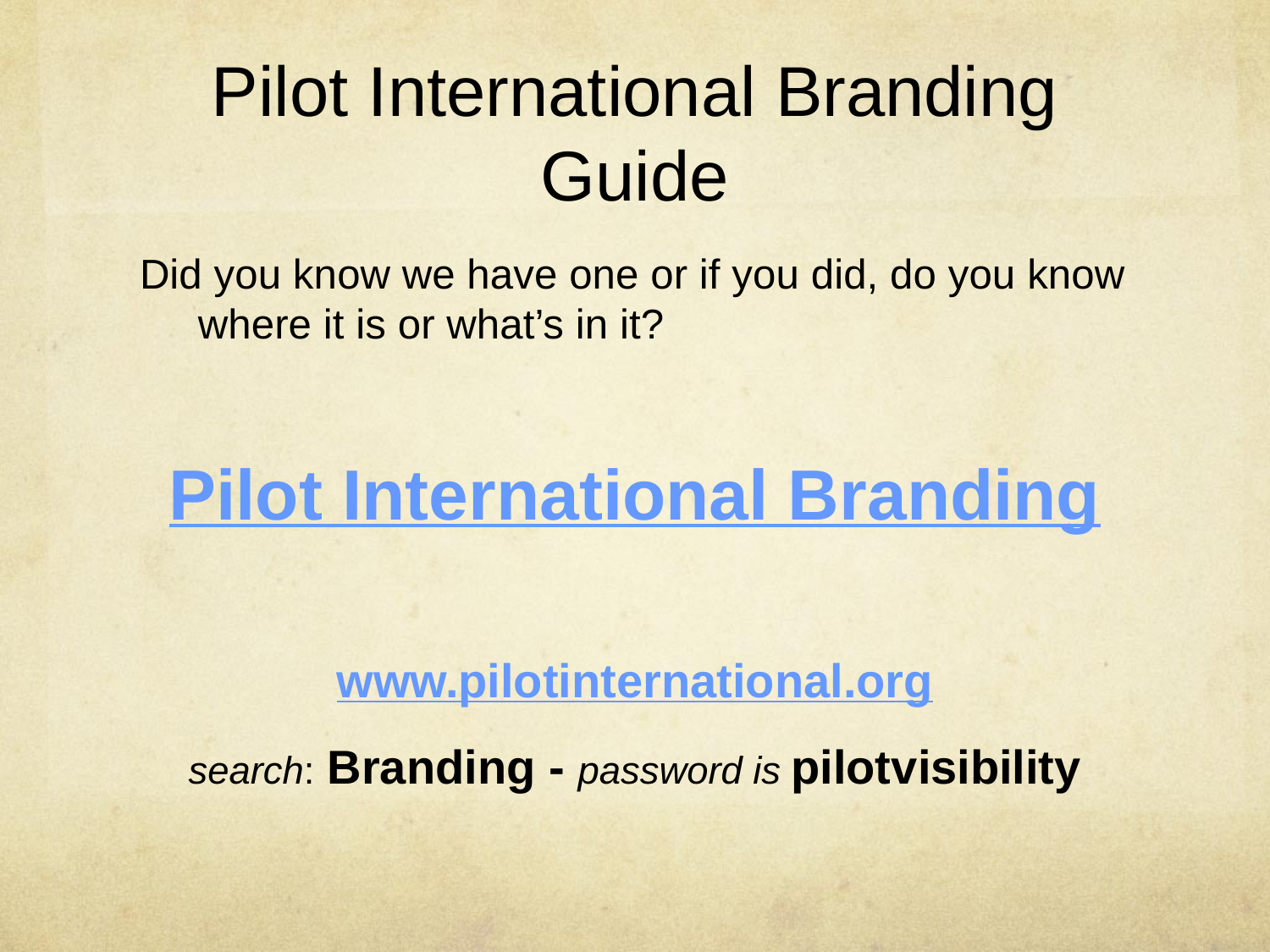

# Pilot International Branding Guide
Did you know we have one or if you did, do you know where it is or what’s in it?

Pilot International Branding

www.pilotinternational.org
search: Branding - password is pilotvisibility